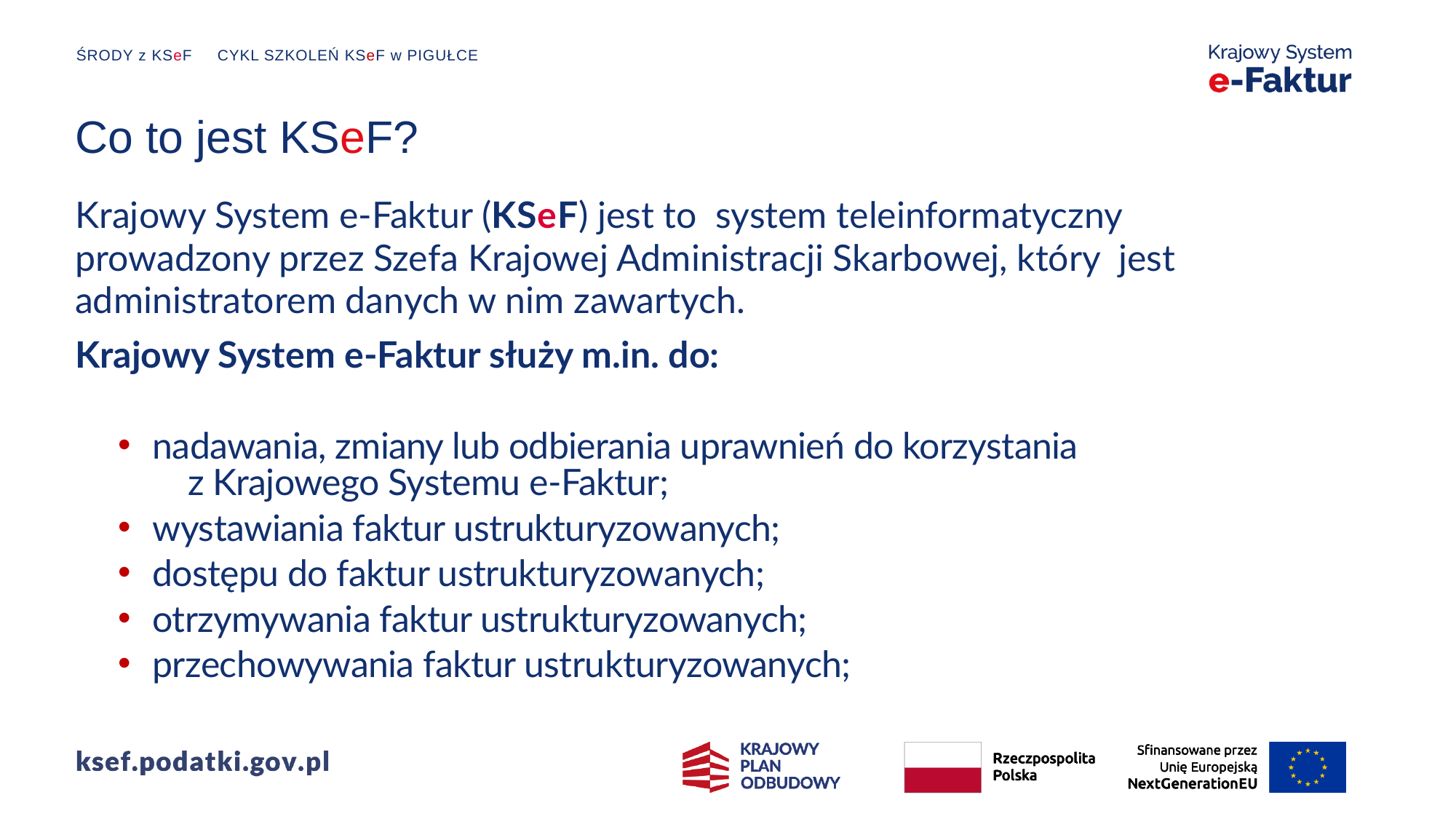

Co to jest KSeF?
Krajowy System e-Faktur (KSeF) jest to  system teleinformatyczny prowadzony przez Szefa Krajowej Administracji Skarbowej, który  jest administratorem danych w nim zawartych.
Krajowy System e-Faktur służy m.in. do:

nadawania, zmiany lub odbierania uprawnień do korzystania                z Krajowego Systemu e-Faktur;
wystawiania faktur ustrukturyzowanych;
dostępu do faktur ustrukturyzowanych;
otrzymywania faktur ustrukturyzowanych;
przechowywania faktur ustrukturyzowanych;